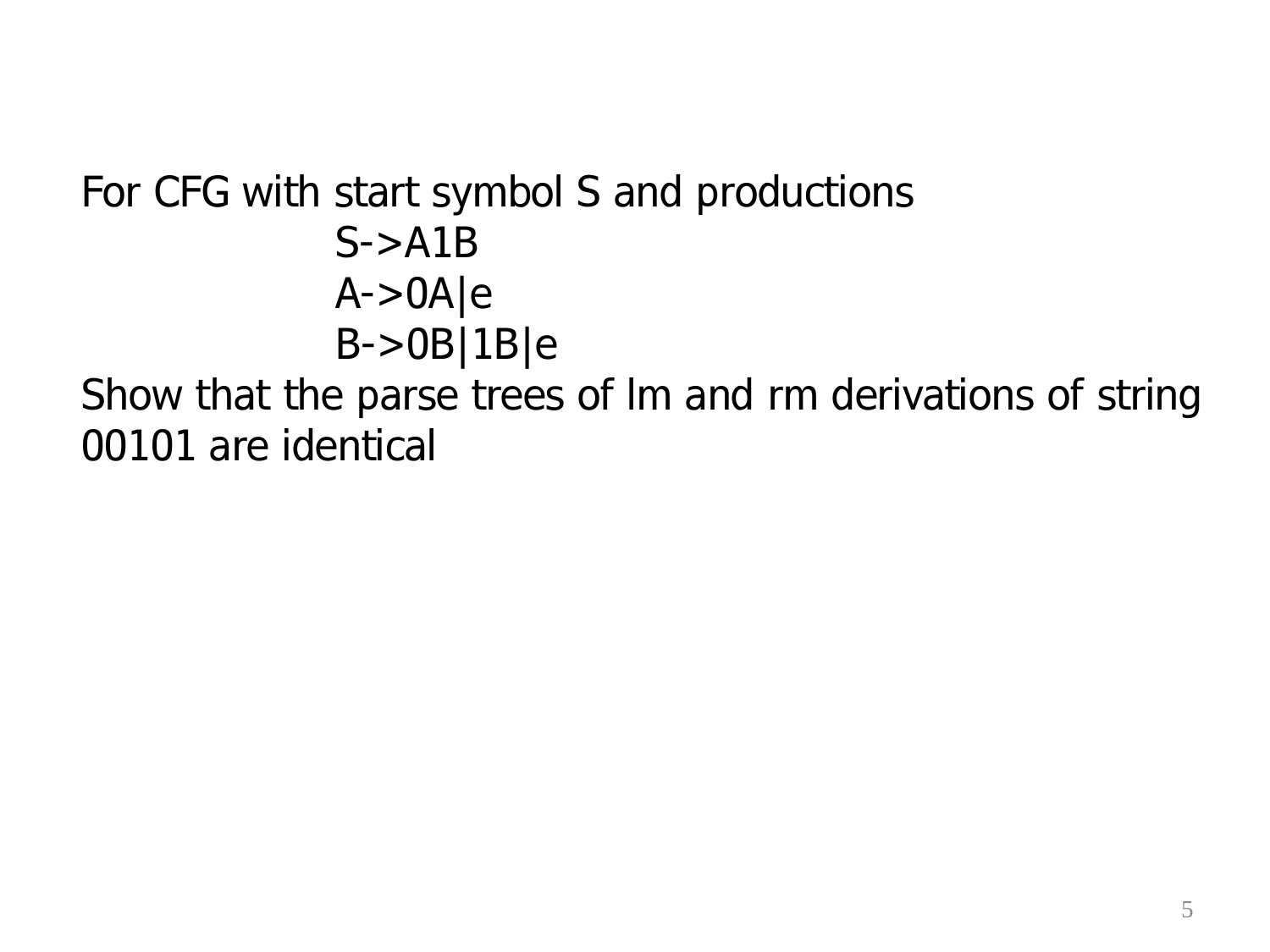

For CFG with start symbol S and productions
		S->A1B
		A->0A|e
		B->0B|1B|e
Show that the parse trees of lm and rm derivations of string
00101 are identical
5